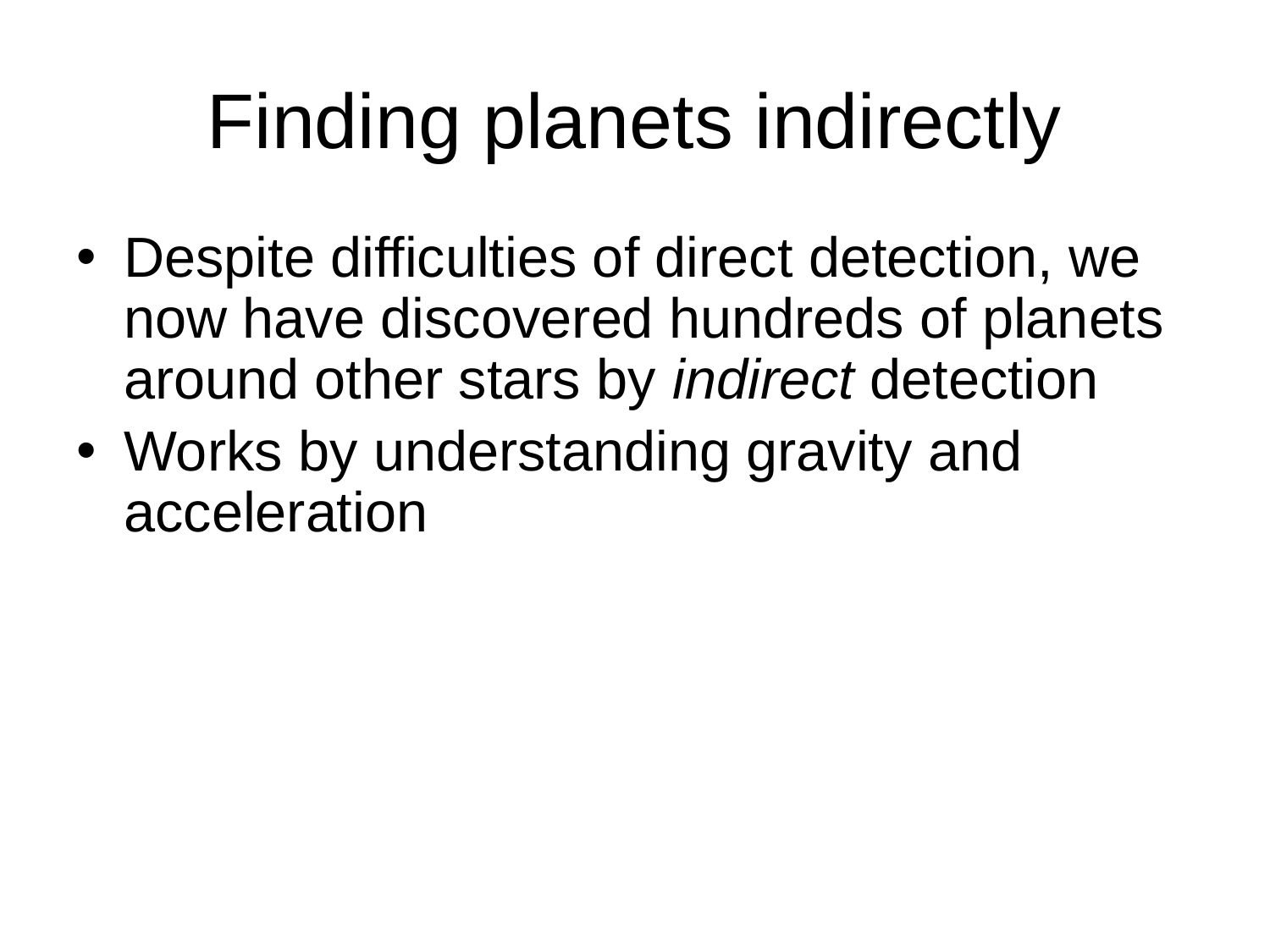

# Finding planets indirectly
Despite difficulties of direct detection, we now have discovered hundreds of planets around other stars by indirect detection
Works by understanding gravity and acceleration